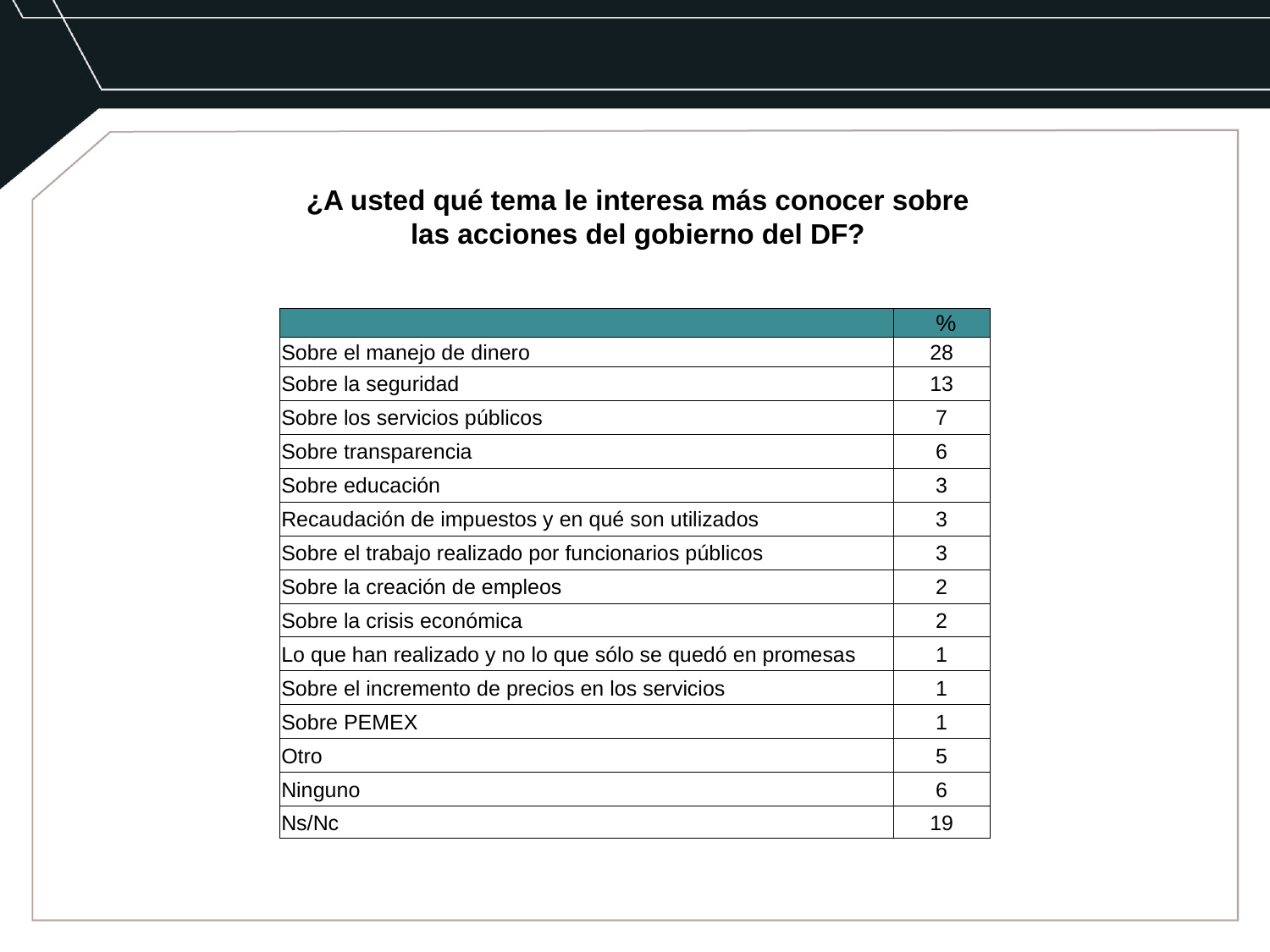

¿A usted qué tema le interesa más conocer sobre las acciones del gobierno del DF?
|  | % |
| --- | --- |
| Sobre el manejo de dinero | 28 |
| Sobre la seguridad | 13 |
| Sobre los servicios públicos | 7 |
| Sobre transparencia | 6 |
| Sobre educación | 3 |
| Recaudación de impuestos y en qué son utilizados | 3 |
| Sobre el trabajo realizado por funcionarios públicos | 3 |
| Sobre la creación de empleos | 2 |
| Sobre la crisis económica | 2 |
| Lo que han realizado y no lo que sólo se quedó en promesas | 1 |
| Sobre el incremento de precios en los servicios | 1 |
| Sobre PEMEX | 1 |
| Otro | 5 |
| Ninguno | 6 |
| Ns/Nc | 19 |